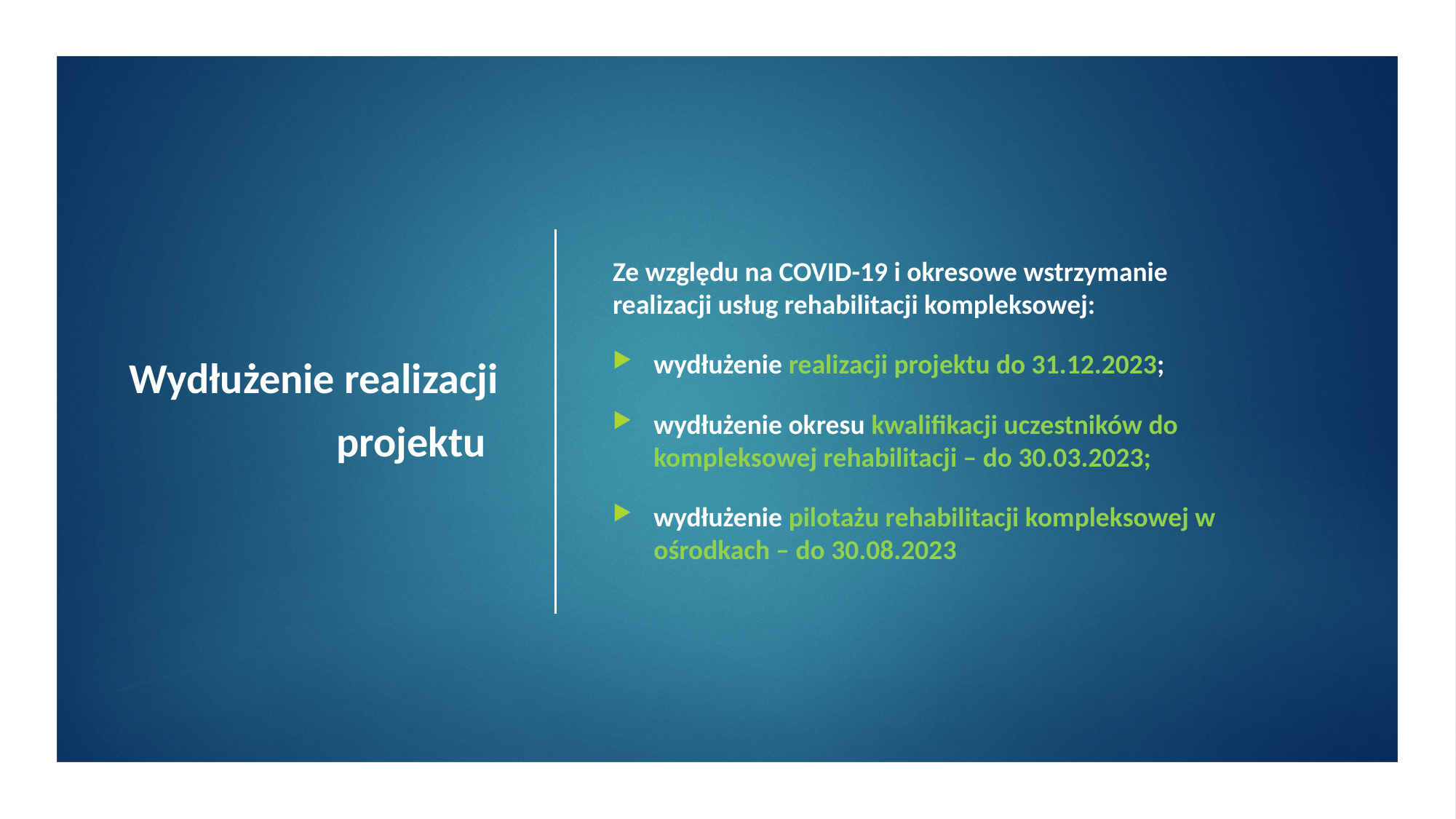

# Wydłużenie realizacji projektu
Ze względu na COVID-19 i okresowe wstrzymanie realizacji usług rehabilitacji kompleksowej:
wydłużenie realizacji projektu do 31.12.2023;
wydłużenie okresu kwalifikacji uczestników do kompleksowej rehabilitacji – do 30.03.2023;
wydłużenie pilotażu rehabilitacji kompleksowej w ośrodkach – do 30.08.2023